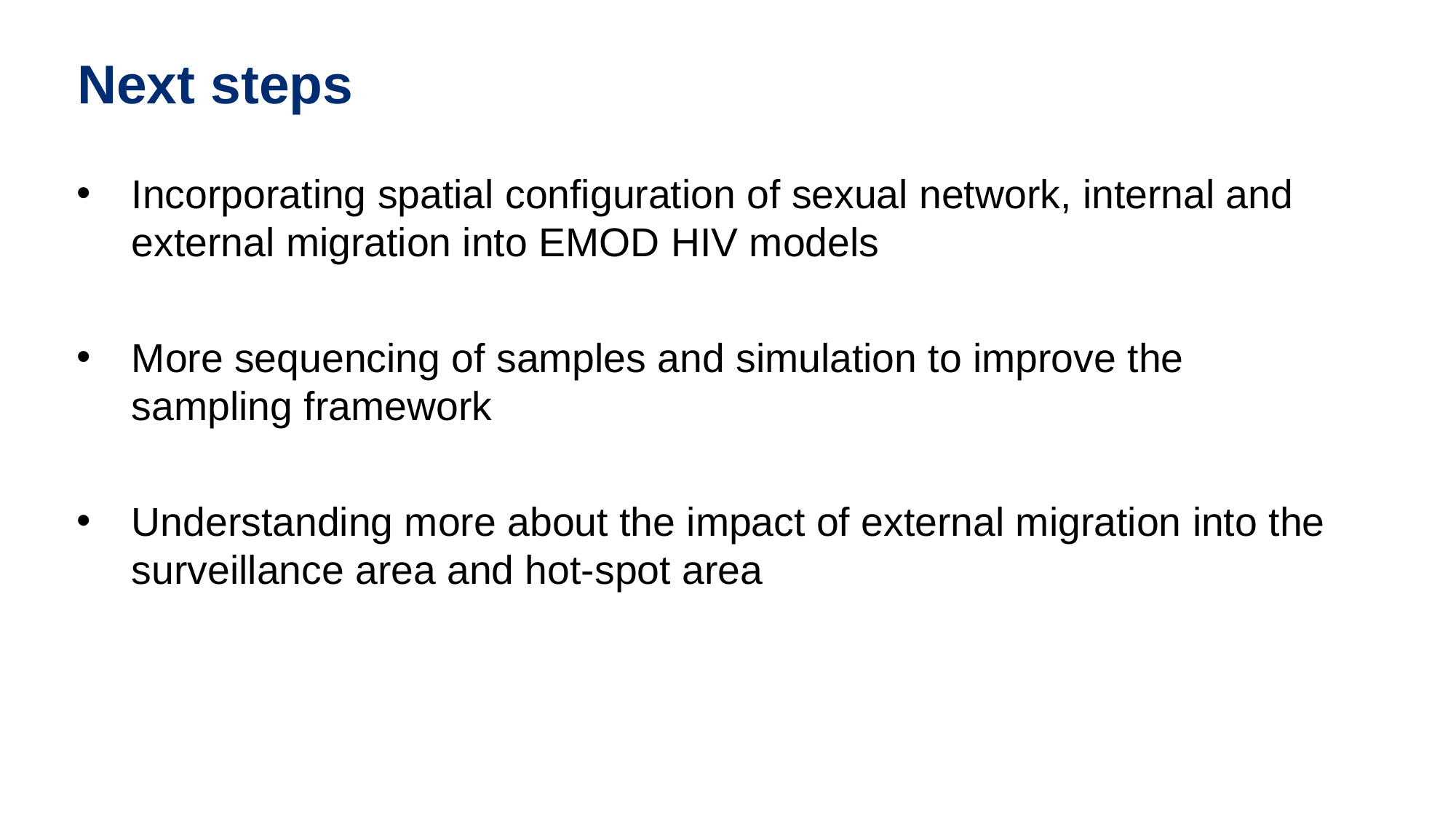

# Next steps
Incorporating spatial configuration of sexual network, internal and external migration into EMOD HIV models

More sequencing of samples and simulation to improve the sampling framework

Understanding more about the impact of external migration into the surveillance area and hot-spot area